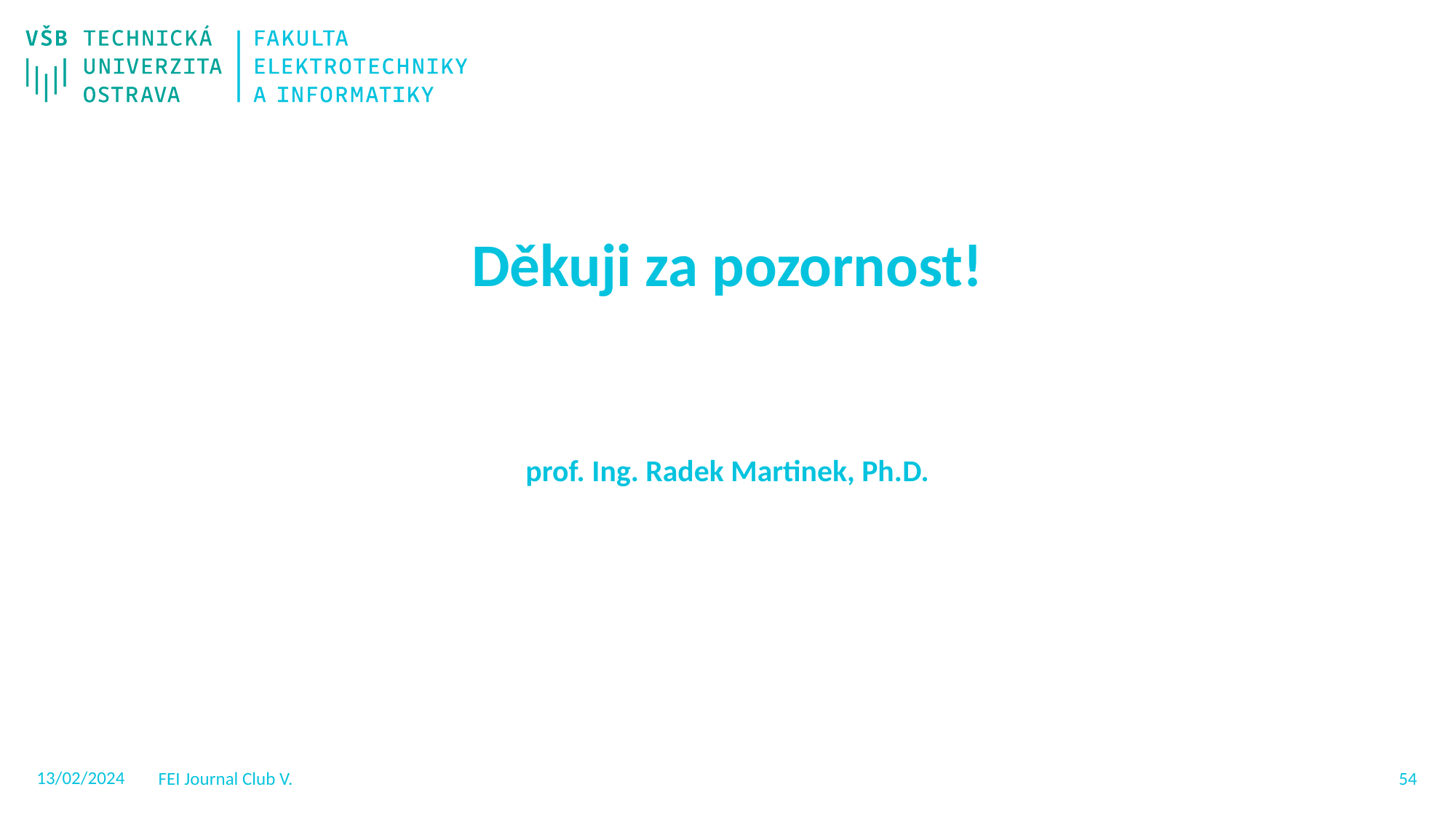

Děkuji za pozornost!
prof. Ing. Radek Martinek, Ph.D.

13/02/2024
FEI Journal Club V.
54